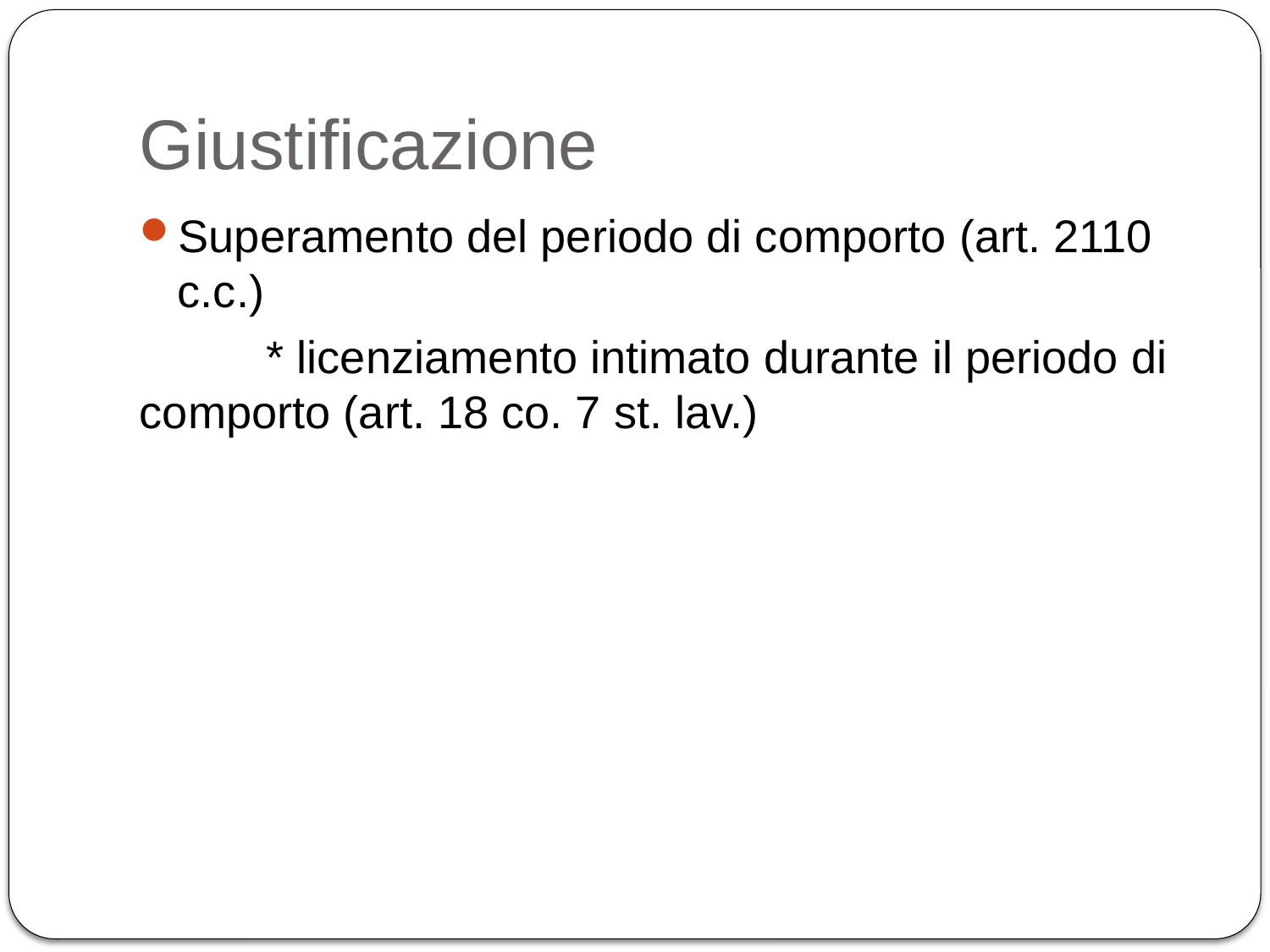

# Giustificazione
Superamento del periodo di comporto (art. 2110 c.c.)
	* licenziamento intimato durante il periodo di comporto (art. 18 co. 7 st. lav.)